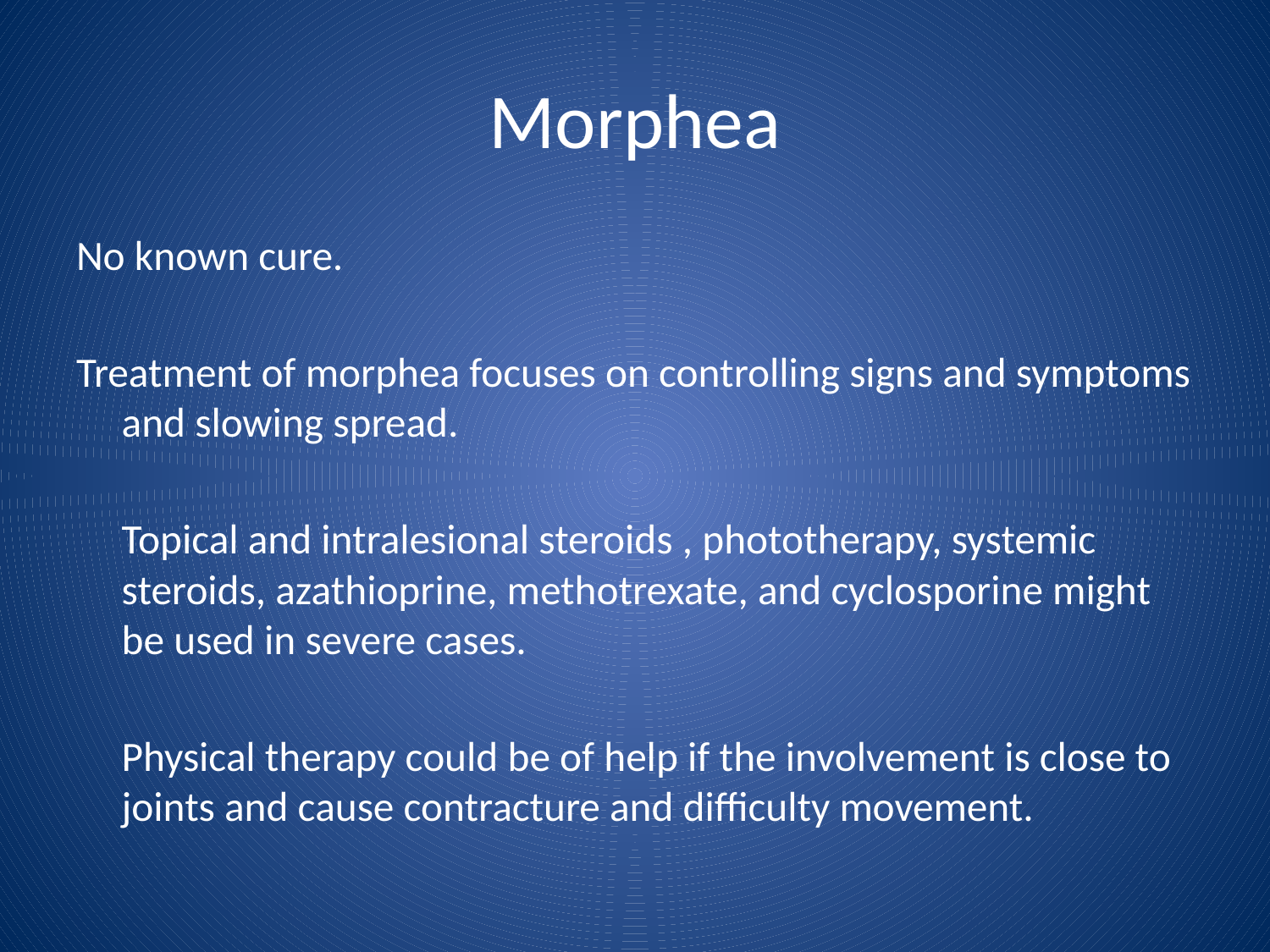

# Morphea
No known cure.

Treatment of morphea focuses on controlling signs and symptoms and slowing spread.

	Topical and intralesional steroids , phototherapy, systemic steroids, azathioprine, methotrexate, and cyclosporine might be used in severe cases.

	Physical therapy could be of help if the involvement is close to joints and cause contracture and difficulty movement.